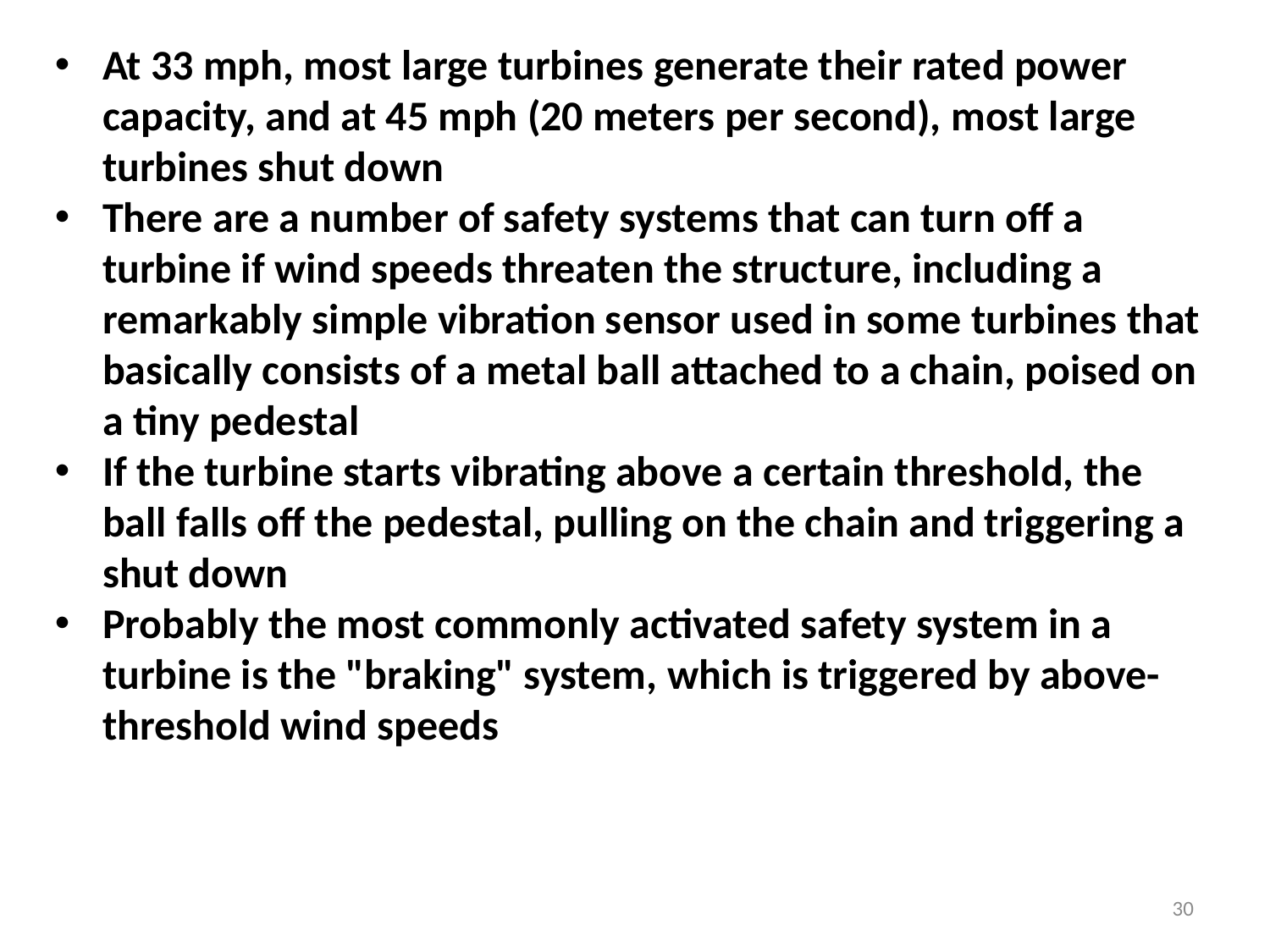

At 33 mph, most large turbines generate their rated power capacity, and at 45 mph (20 meters per second), most large turbines shut down
There are a number of safety systems that can turn off a turbine if wind speeds threaten the structure, including a remarkably simple vibration sensor used in some turbines that basically consists of a metal ball attached to a chain, poised on a tiny pedestal
If the turbine starts vibrating above a certain threshold, the ball falls off the pedestal, pulling on the chain and triggering a shut down
Probably the most commonly activated safety system in a turbine is the "braking" system, which is triggered by above-threshold wind speeds

30